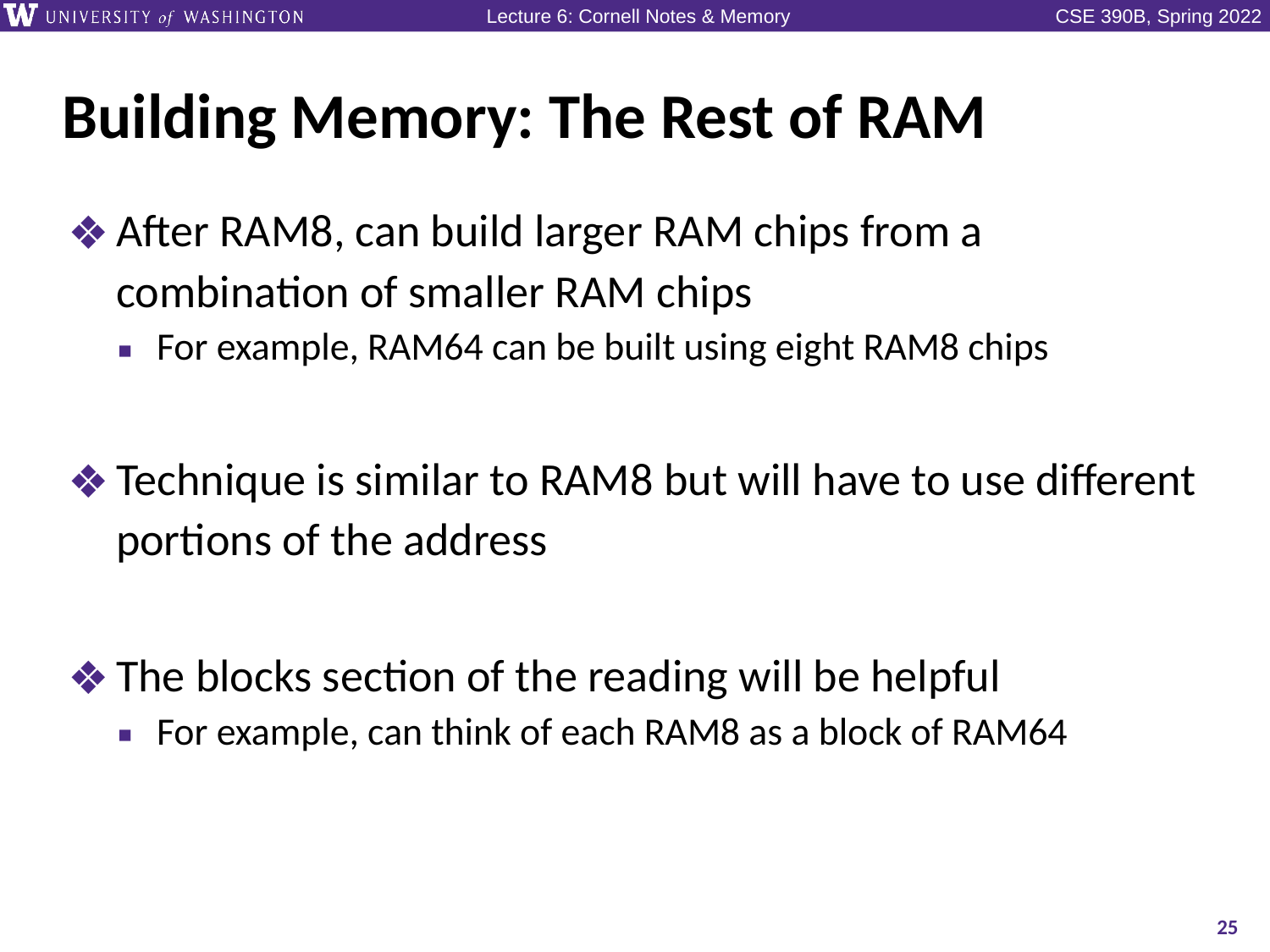

# Building Memory: The Rest of RAM
After RAM8, can build larger RAM chips from a combination of smaller RAM chips
For example, RAM64 can be built using eight RAM8 chips

Technique is similar to RAM8 but will have to use different portions of the address

The blocks section of the reading will be helpful
For example, can think of each RAM8 as a block of RAM64

25